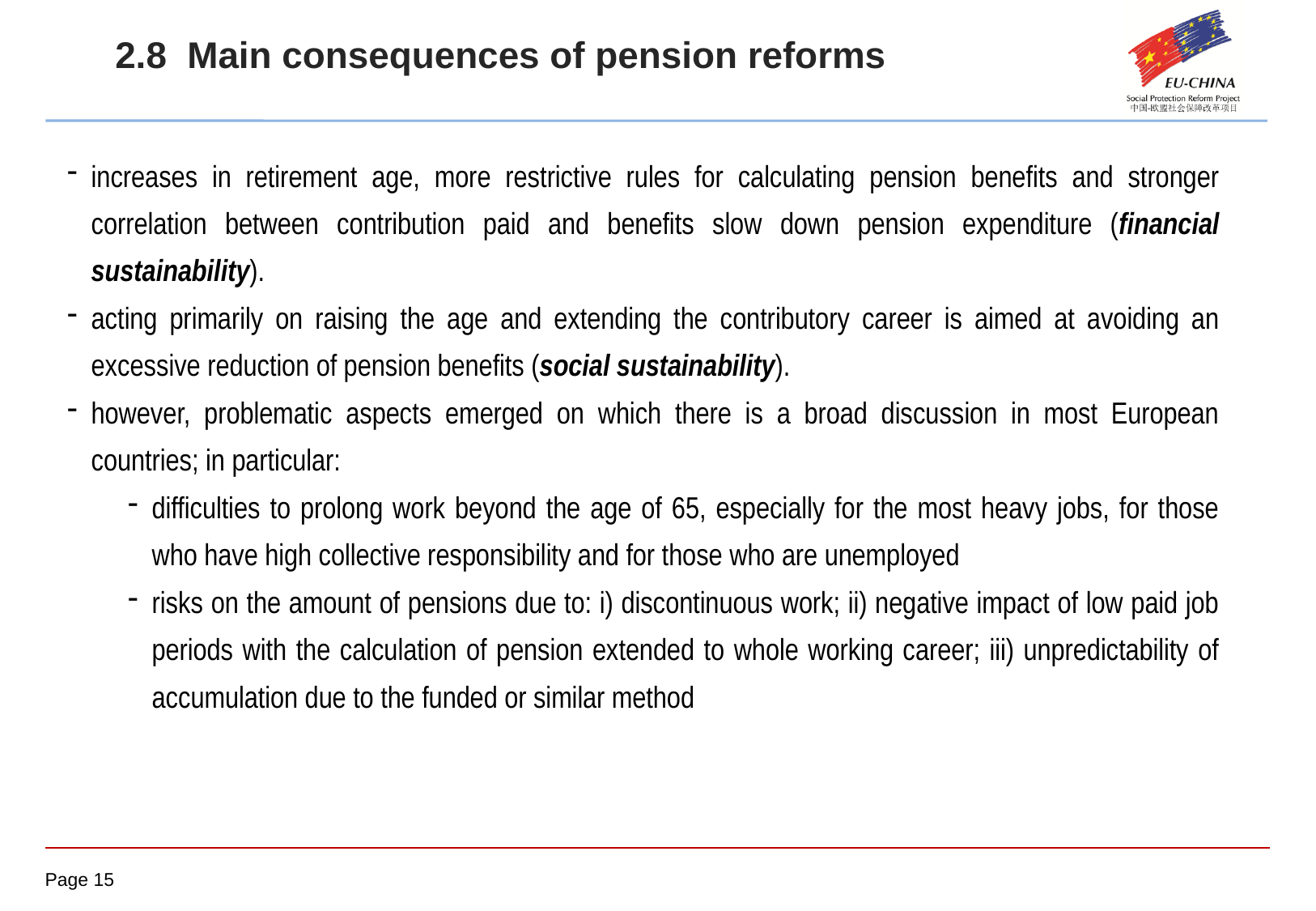

2.8  Main consequences of pension reforms
increases in retirement age, more restrictive rules for calculating pension benefits and stronger correlation between contribution paid and benefits slow down pension expenditure (financial sustainability).
acting primarily on raising the age and extending the contributory career is aimed at avoiding an excessive reduction of pension benefits (social sustainability).
however, problematic aspects emerged on which there is a broad discussion in most European countries; in particular:
difficulties to prolong work beyond the age of 65, especially for the most heavy jobs, for those who have high collective responsibility and for those who are unemployed
risks on the amount of pensions due to: i) discontinuous work; ii) negative impact of low paid job periods with the calculation of pension extended to whole working career; iii) unpredictability of accumulation due to the funded or similar method